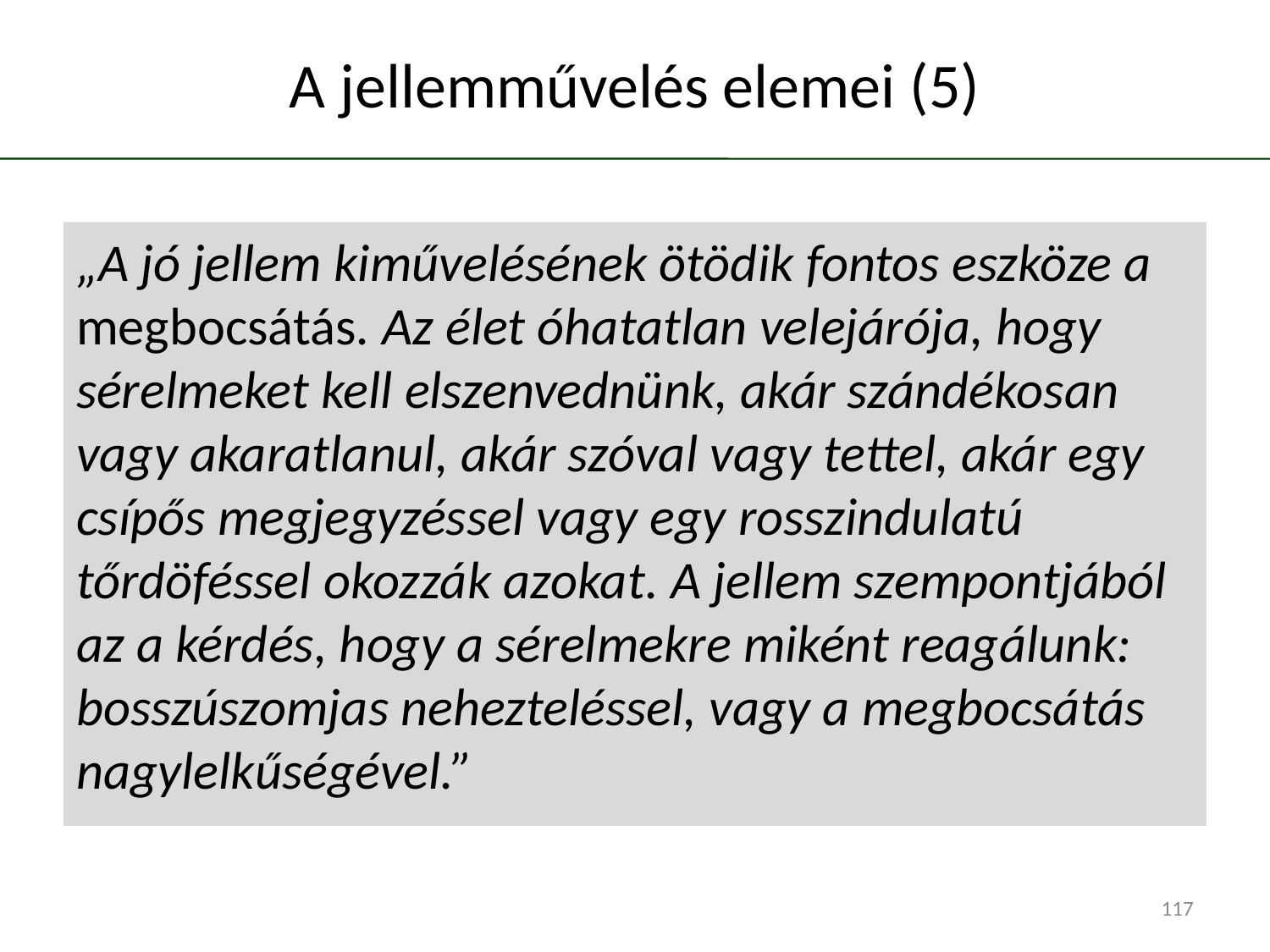

# A jellemművelés elemei (5)
„A jó jellem kiművelésének ötödik fontos eszköze a megbocsátás. Az élet óhatatlan velejárója, hogy sérelmeket kell elszenvednünk, akár szándékosan vagy akaratlanul, akár szóval vagy tettel, akár egy csípős megjegyzéssel vagy egy rosszindulatú tőrdöféssel okozzák azokat. A jellem szempontjából az a kérdés, hogy a sérelmekre miként reagálunk: bosszúszomjas nehezteléssel, vagy a megbocsátás nagylelkűségével.”
117